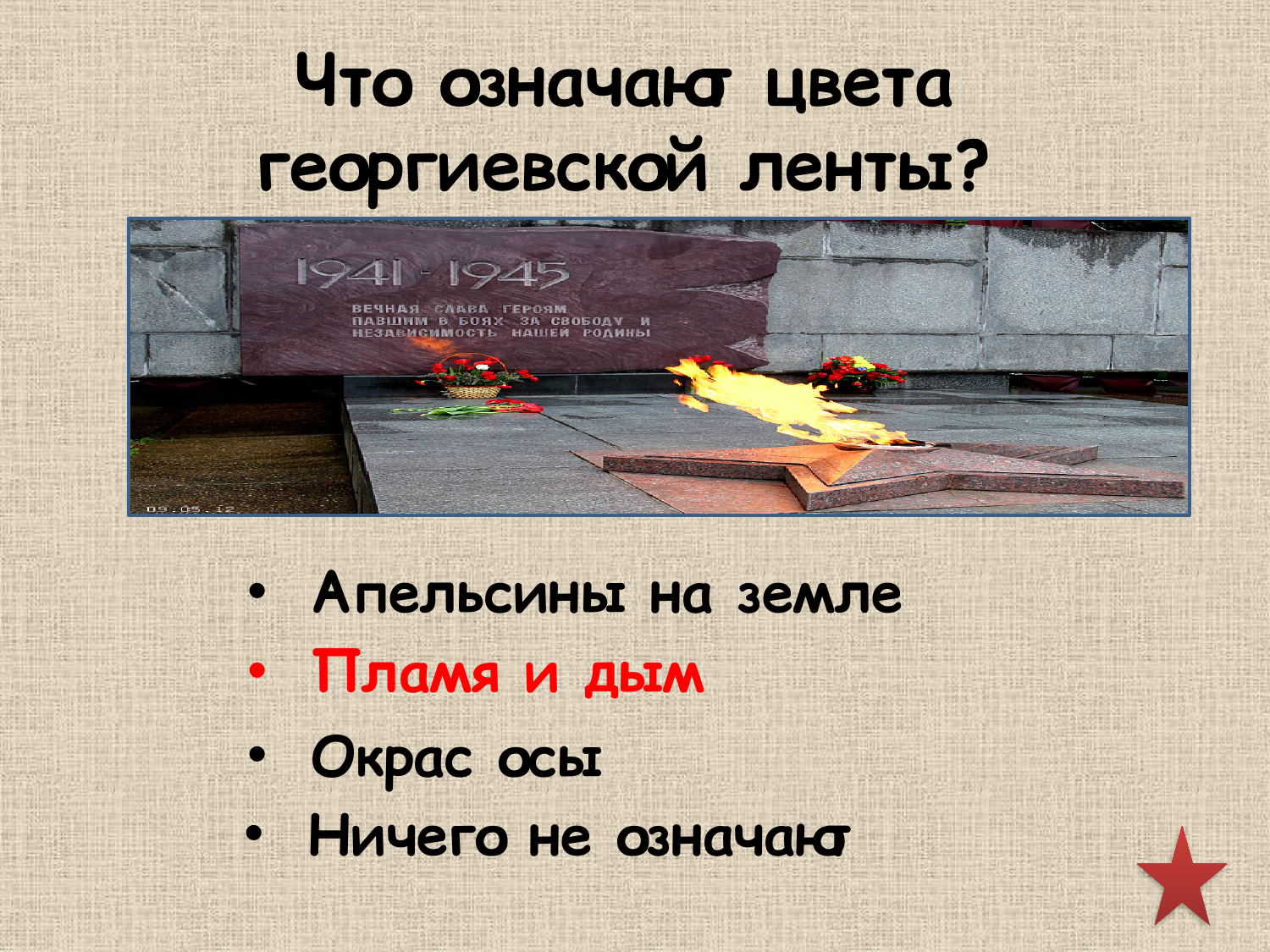

Что означают цвета георгиевской ленты?

Апельсины на земле
Окрас осы
Ничего не означают
Пламя и дым